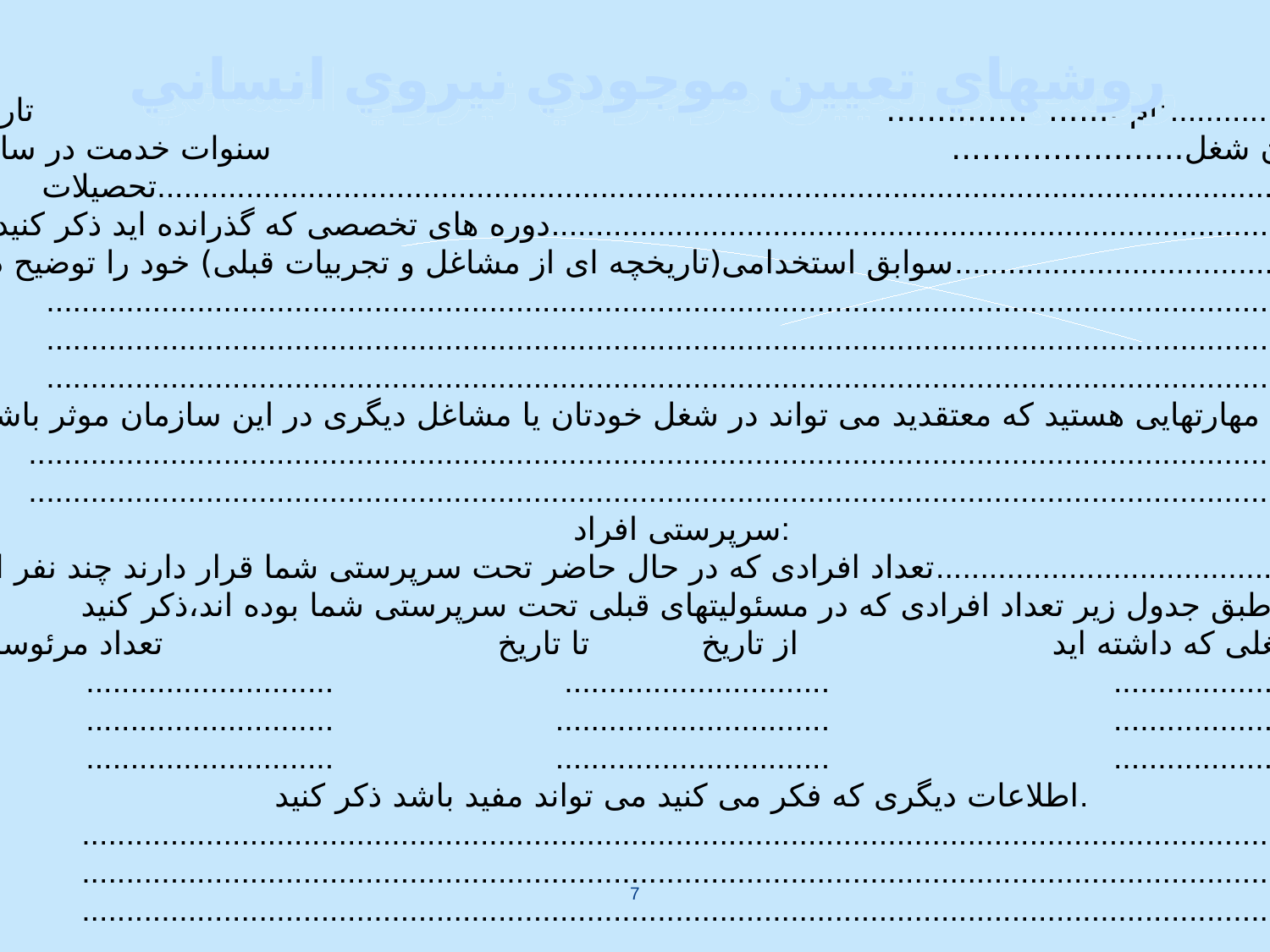

# روشهاي تعيين موجودي نيروي انساني
نام........................                                                                                    تاریخ.........................
عنوان شغل.......................                                                                   سنوات خدمت در سازمان..........
تحصیلات...................................................................................................................................
دوره های تخصصی که گذرانده اید ذکر کنید............................................................................................
سوابق استخدامی(تاریخچه ای از مشاغل و تجربیات قبلی) خود را توضیح دهید....................................................
...............................................................................................................................................
...............................................................................................................................................
...............................................................................................................................................
مهارتها:اگر دارای مهارتهایی هستید که معتقدید می تواند در شغل خودتان یا مشاغل دیگری در این سازمان موثر باشد،نام ببرید.
...................................................................................................................................................
...................................................................................................................................................
سرپرستی افراد:
تعداد افرادی که در حال حاضر تحت سرپرستی شما قرار دارند چند نفر است؟.........................................................
طبق جدول زیر تعداد افرادی که در مسئولیتهای قبلی تحت سرپرستی شما بوده اند،ذکر کنید.
عنوان شغلی که داشته اید                         از تاریخ           تا تاریخ                                 تعداد مرئوسان
............................                          ..............................                                ..................
............................                         ...............................                                ..................
............................                         ...............................                                ..................
اطلاعات دیگری که فکر می کنید می تواند مفید باشد ذکر کنید.
.......................................................................................................................................
.......................................................................................................................................
.......................................................................................................................................
.......................................................................................................................................
.......................................................................................................................................

7